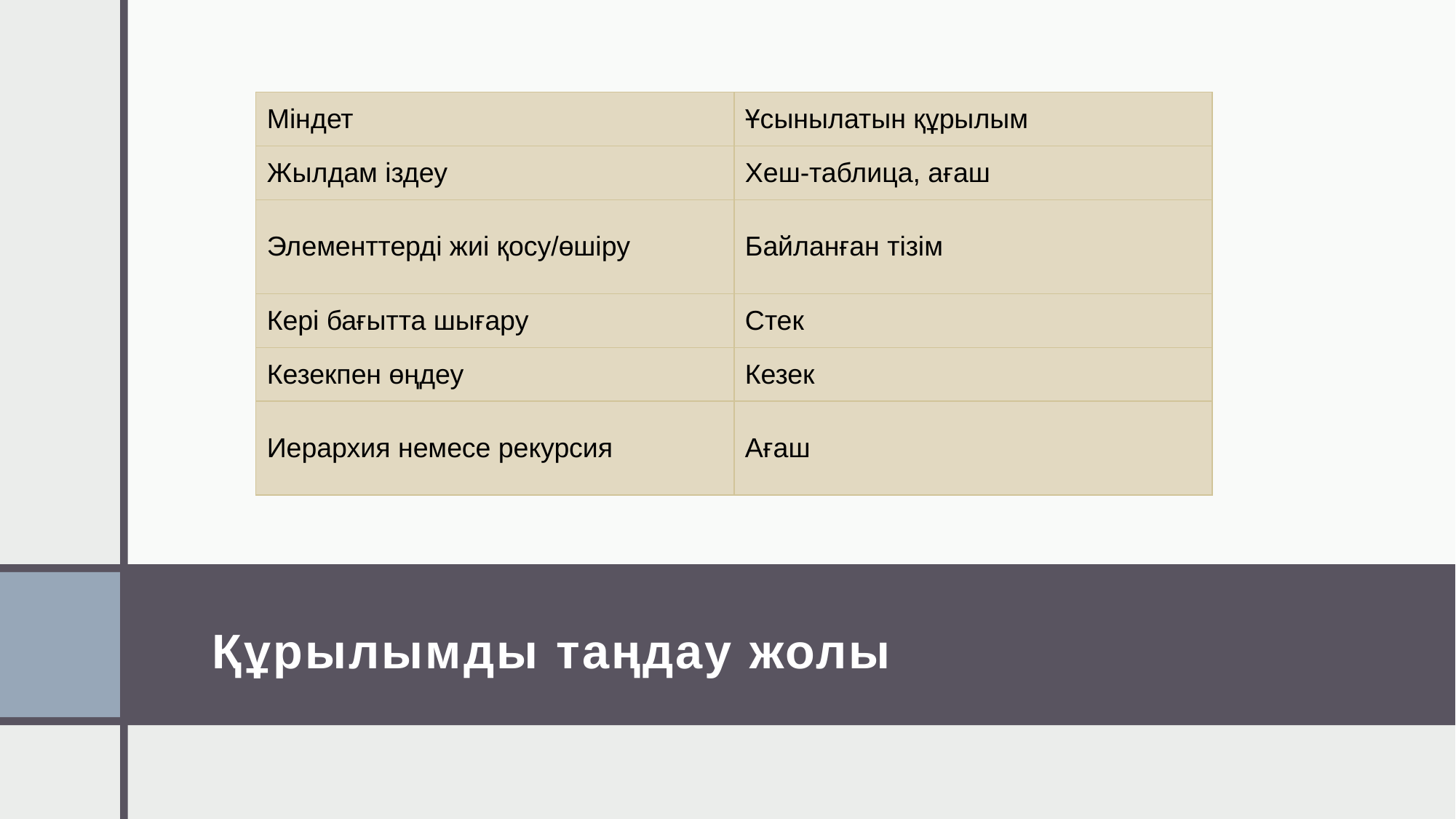

| Міндет | Ұсынылатын құрылым |
| --- | --- |
| Жылдам іздеу | Хеш-таблица, ағаш |
| Элементтерді жиі қосу/өшіру | Байланған тізім |
| Кері бағытта шығару | Стек |
| Кезекпен өңдеу | Кезек |
| Иерархия немесе рекурсия | Ағаш |
# Құрылымды таңдау жолы